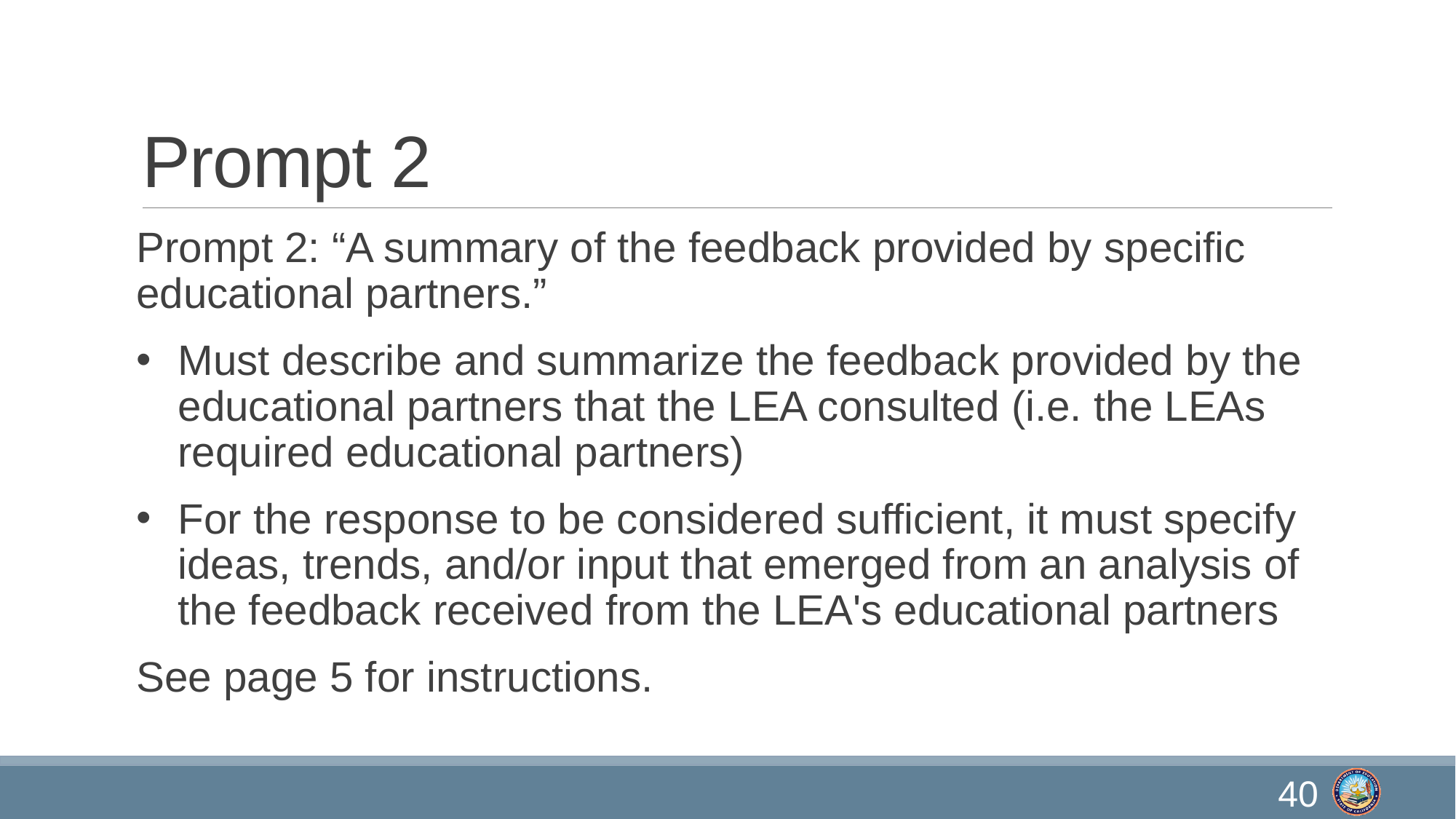

# Prompt 2
Prompt 2: “A summary of the feedback provided by specific educational partners.”
Must describe and summarize the feedback provided by the educational partners that the LEA consulted (i.e. the LEAs required educational partners)
For the response to be considered sufficient, it must specify ideas, trends, and/or input that emerged from an analysis of the feedback received from the LEA's educational partners
See page 5 for instructions.
40